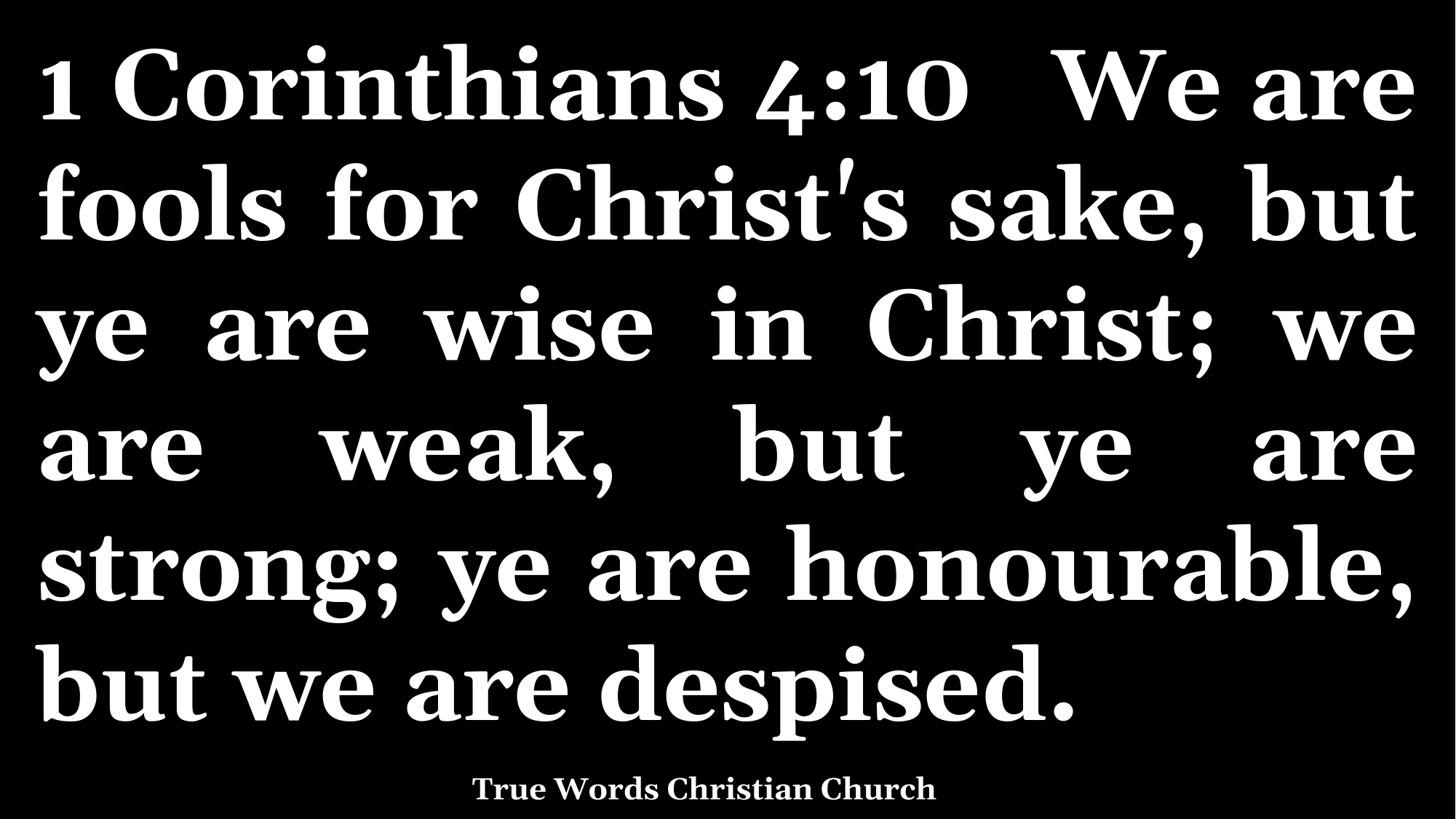

1 Corinthians 4:10   We are fools for Christ's sake, but ye are wise in Christ; we are weak, but ye are strong; ye are honourable, but we are despised.
True Words Christian Church